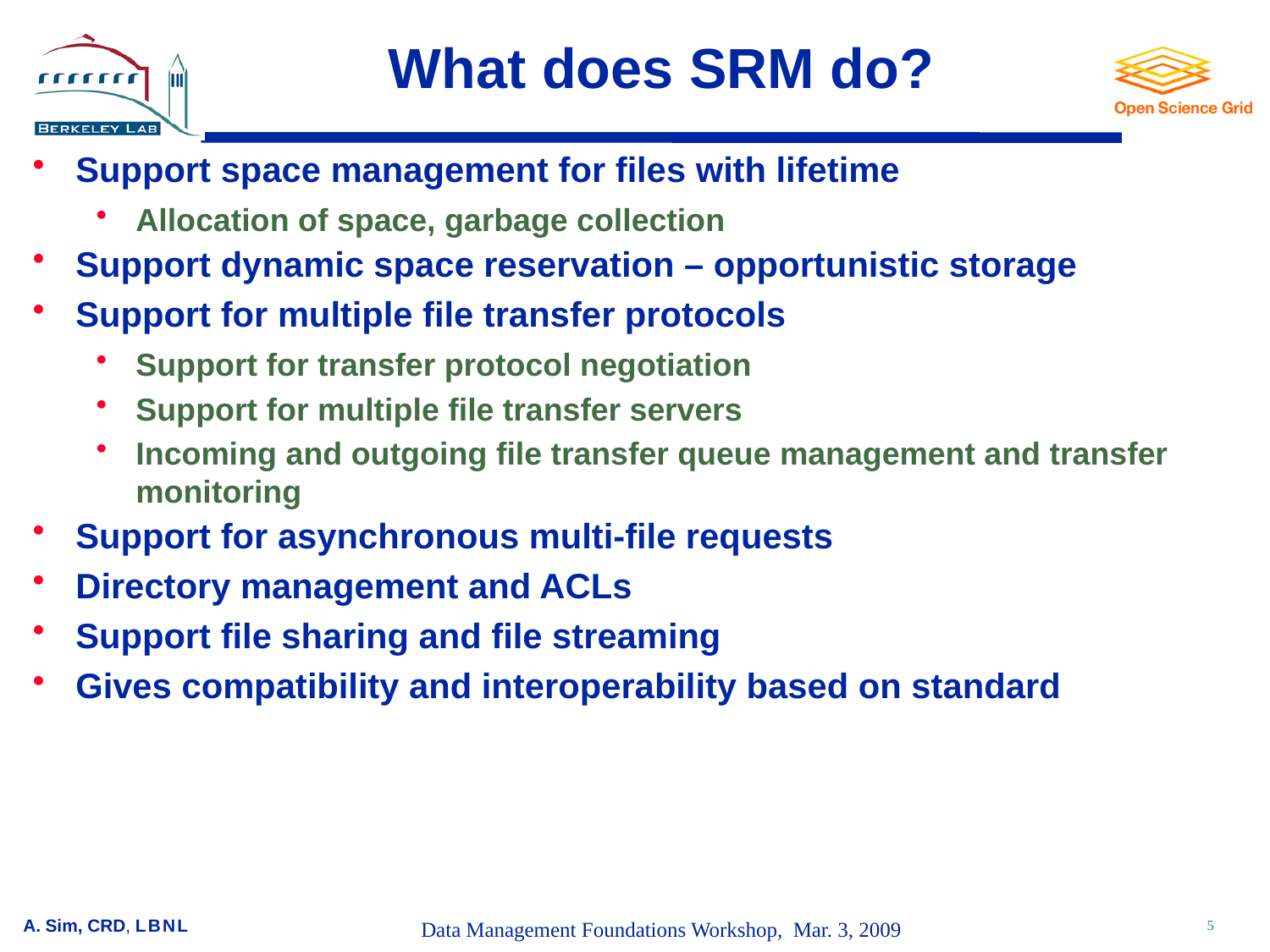

# What does SRM do?
Support space management for files with lifetime
Allocation of space, garbage collection
Support dynamic space reservation – opportunistic storage
Support for multiple file transfer protocols
Support for transfer protocol negotiation
Support for multiple file transfer servers
Incoming and outgoing file transfer queue management and transfer monitoring
Support for asynchronous multi-file requests
Directory management and ACLs
Support file sharing and file streaming
Gives compatibility and interoperability based on standard